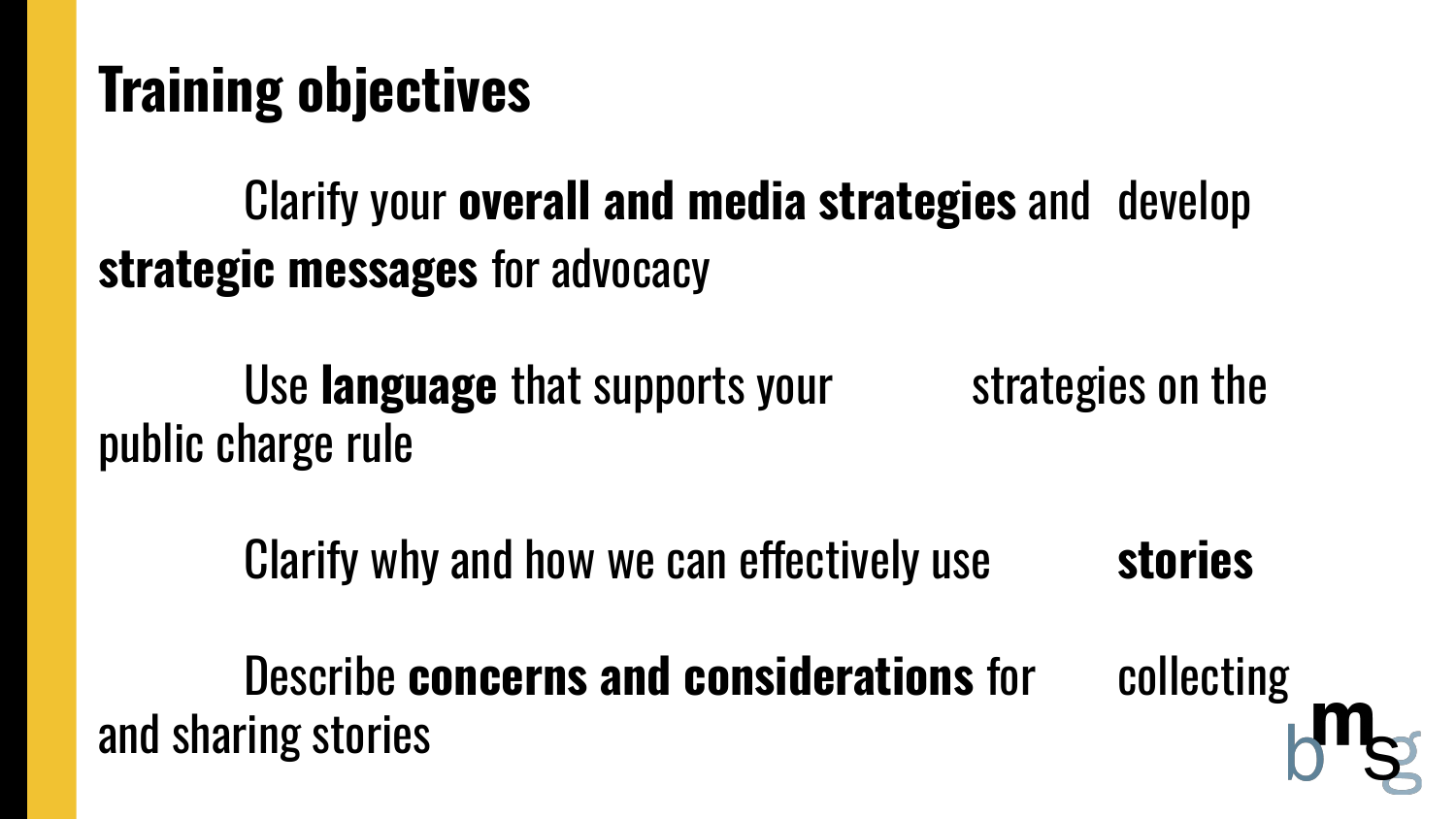

# Training objectives Clarify your overall and media strategies and 	develop strategic messages for advocacy Use language that supports your 	strategies on the public charge rule Clarify why and how we can effectively use 	stories Describe concerns and considerations for 	collecting and sharing stories